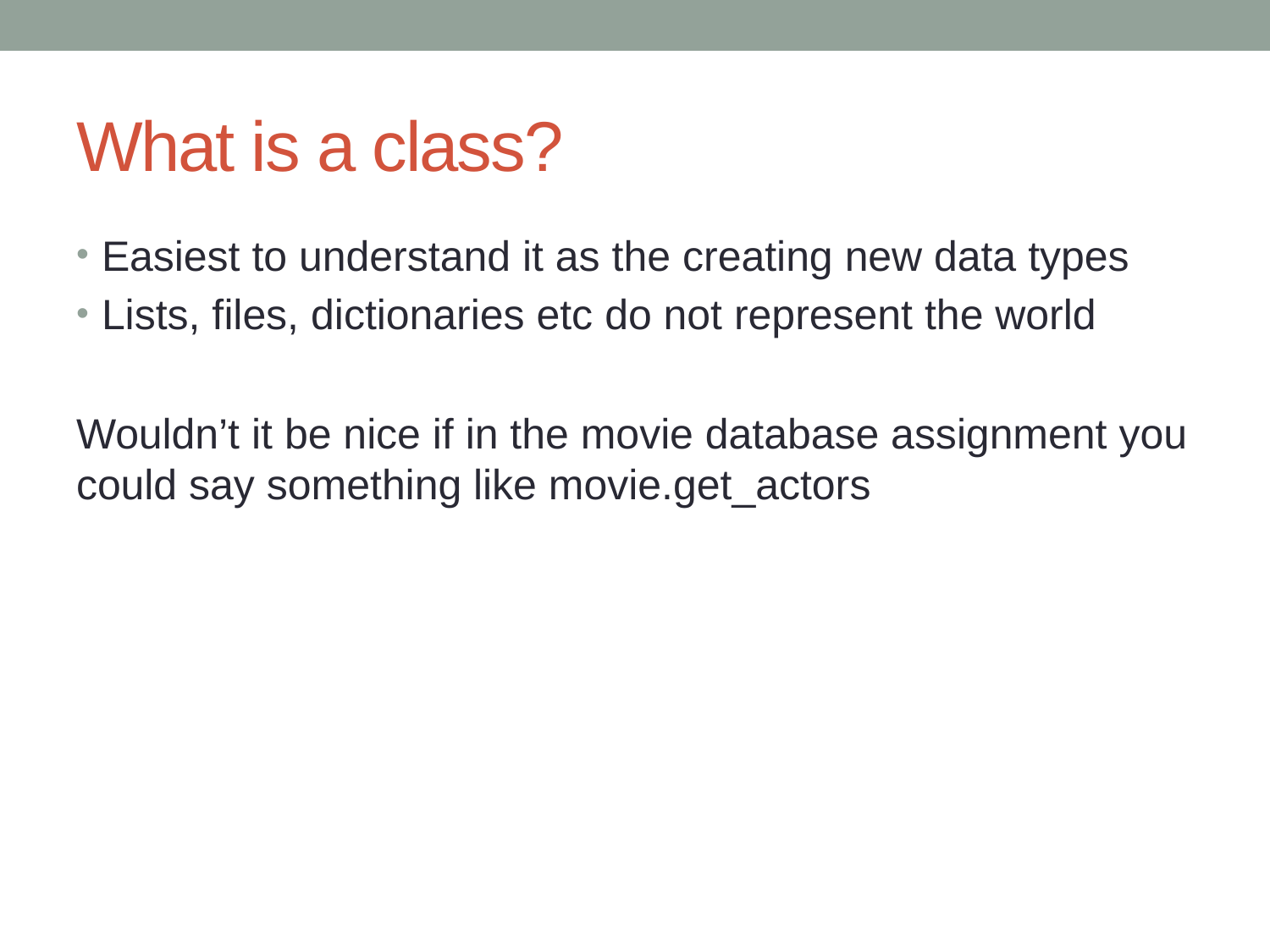

# What is a class?
Easiest to understand it as the creating new data types
Lists, files, dictionaries etc do not represent the world

Wouldn’t it be nice if in the movie database assignment you could say something like movie.get_actors